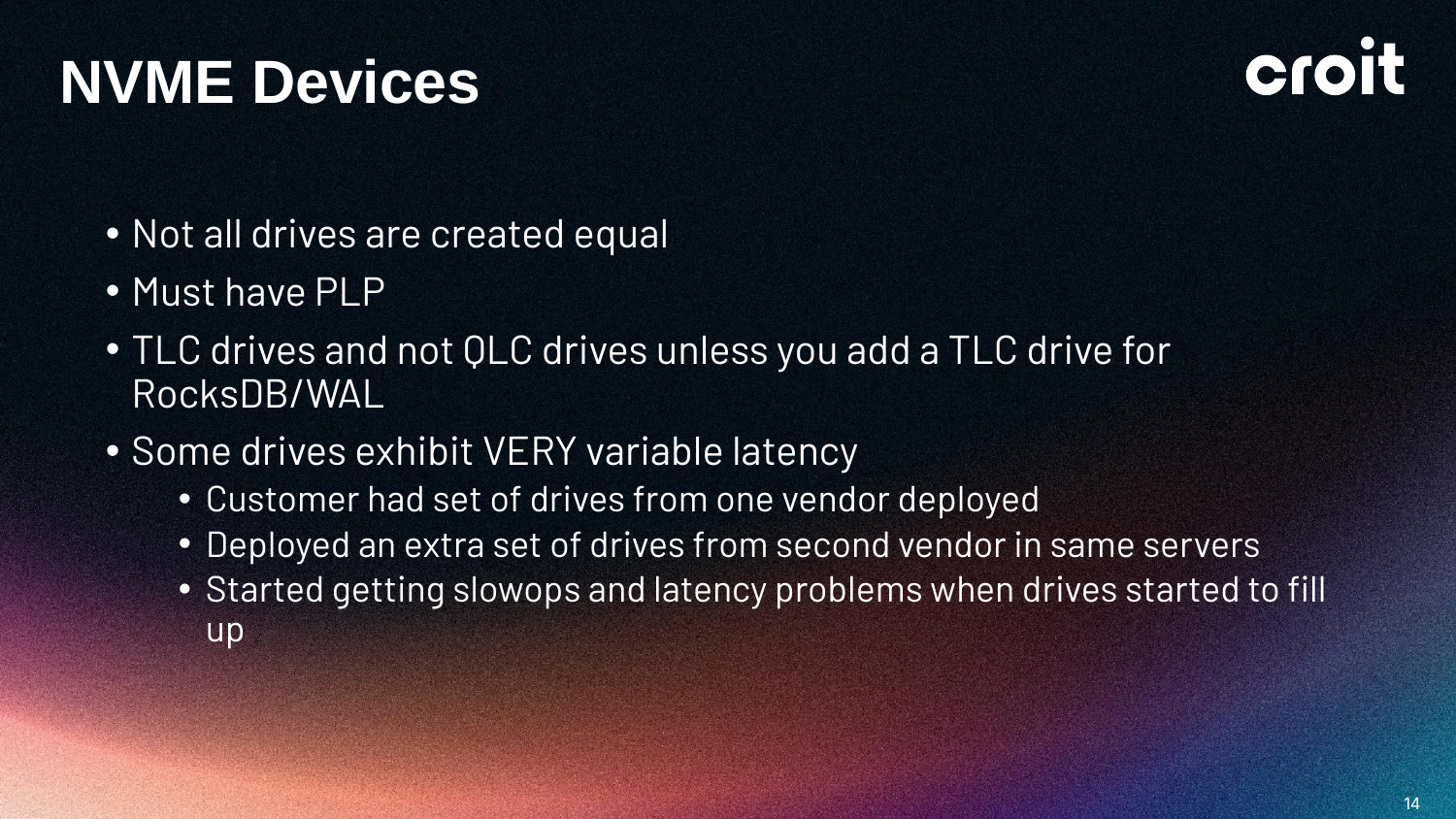

NVME Devices

Not all drives are created equal
Must have PLP
TLC drives and not QLC drives unless you add a TLC drive for RocksDB/WAL
Some drives exhibit VERY variable latency
Customer had set of drives from one vendor deployed
Deployed an extra set of drives from second vendor in same servers
Started getting slowops and latency problems when drives started to fill up
14